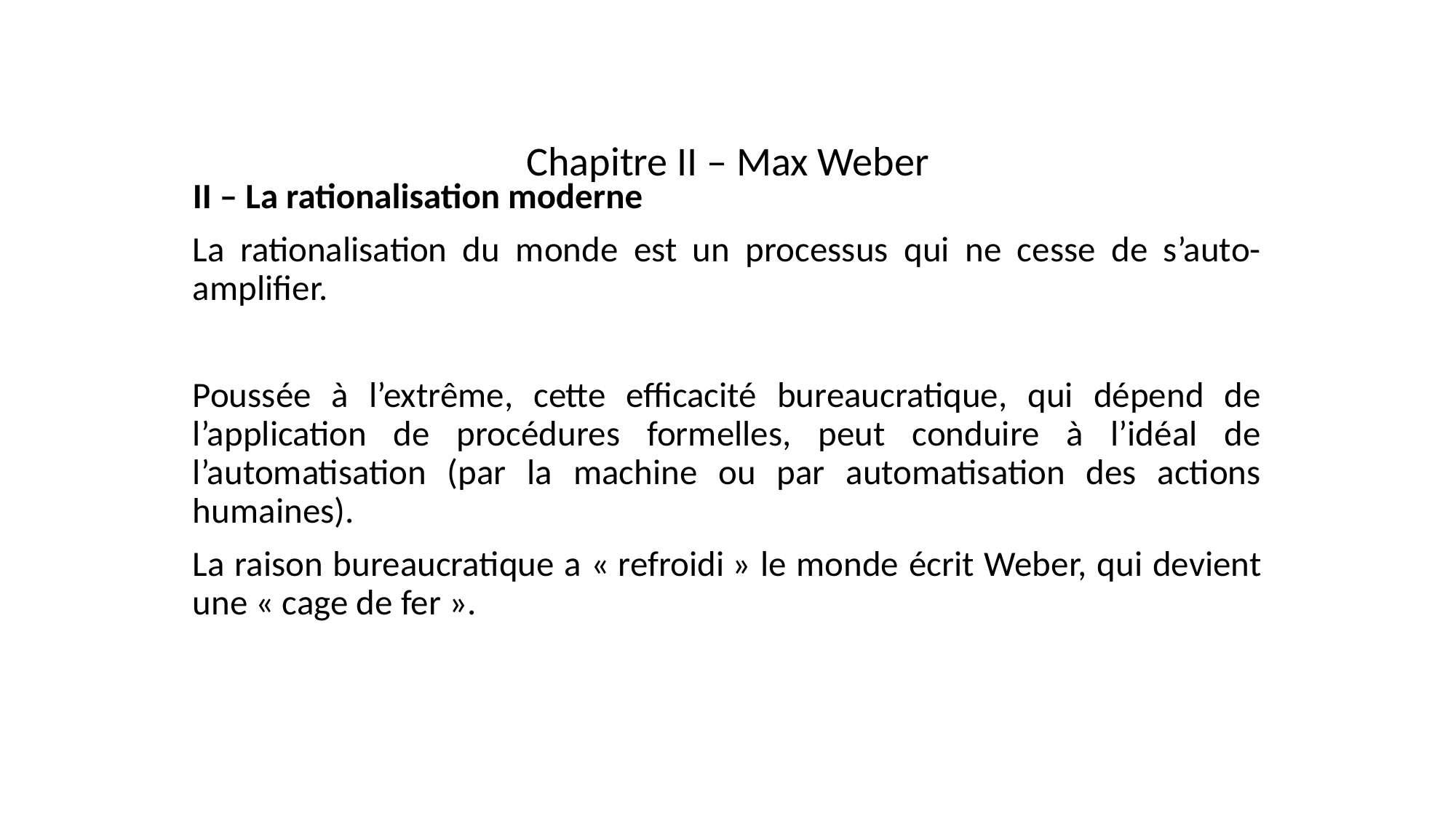

# Chapitre II – Max Weber
II – La rationalisation moderne
La rationalisation du monde est un processus qui ne cesse de s’auto-amplifier.

Poussée à l’extrême, cette efficacité bureaucratique, qui dépend de l’application de procédures formelles, peut conduire à l’idéal de l’automatisation (par la machine ou par automatisation des actions humaines).
La raison bureaucratique a « refroidi » le monde écrit Weber, qui devient une « cage de fer ».